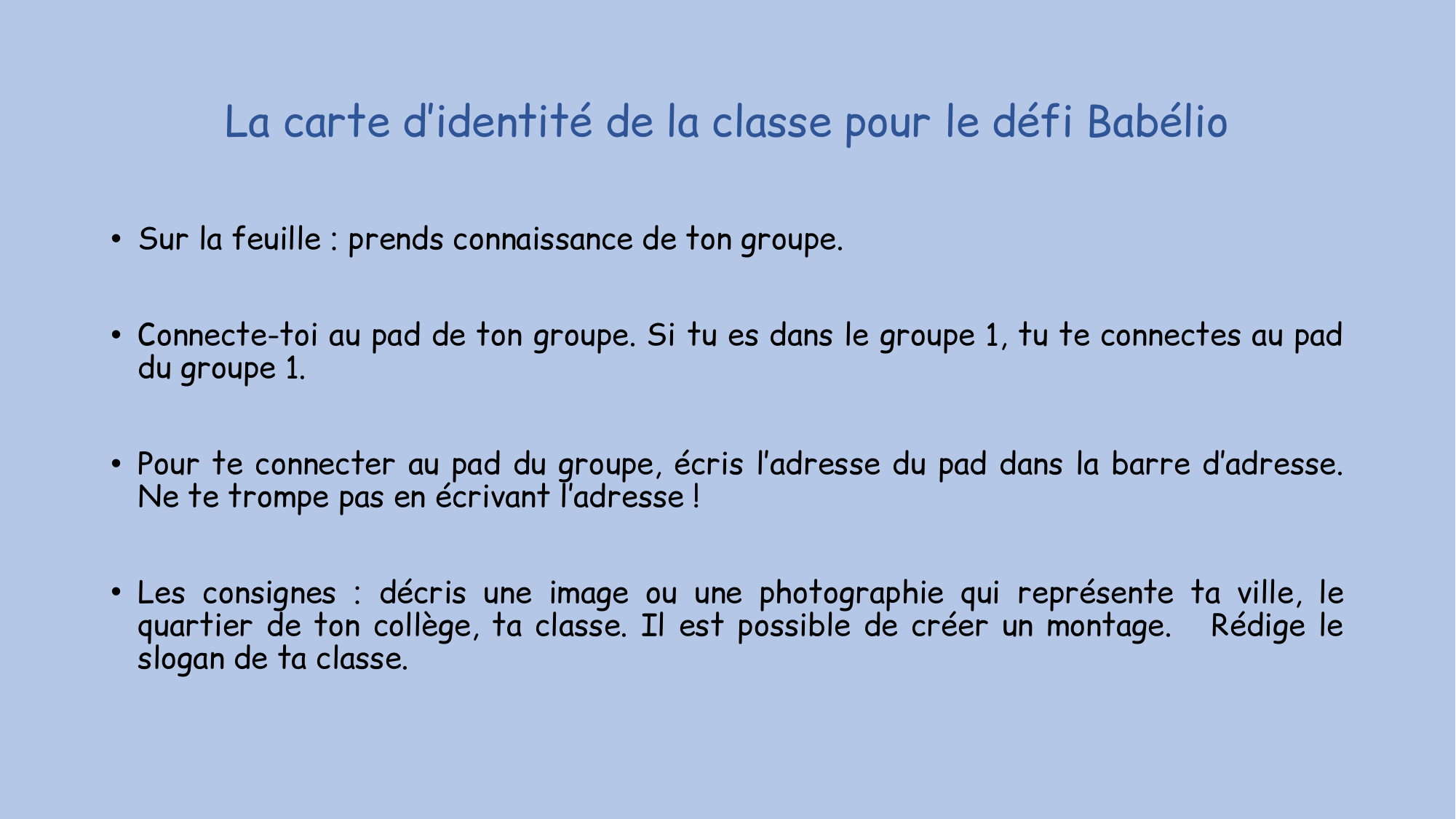

# La carte d’identité de la classe pour le défi Babélio
Sur la feuille : prends connaissance de ton groupe.

Connecte-toi au pad de ton groupe. Si tu es dans le groupe 1, tu te connectes au pad du groupe 1.

Pour te connecter au pad du groupe, écris l’adresse du pad dans la barre d’adresse. Ne te trompe pas en écrivant l’adresse !

Les consignes : décris une image ou une photographie qui représente ta ville, le quartier de ton collège, ta classe. Il est possible de créer un montage.   Rédige le slogan de ta classe.